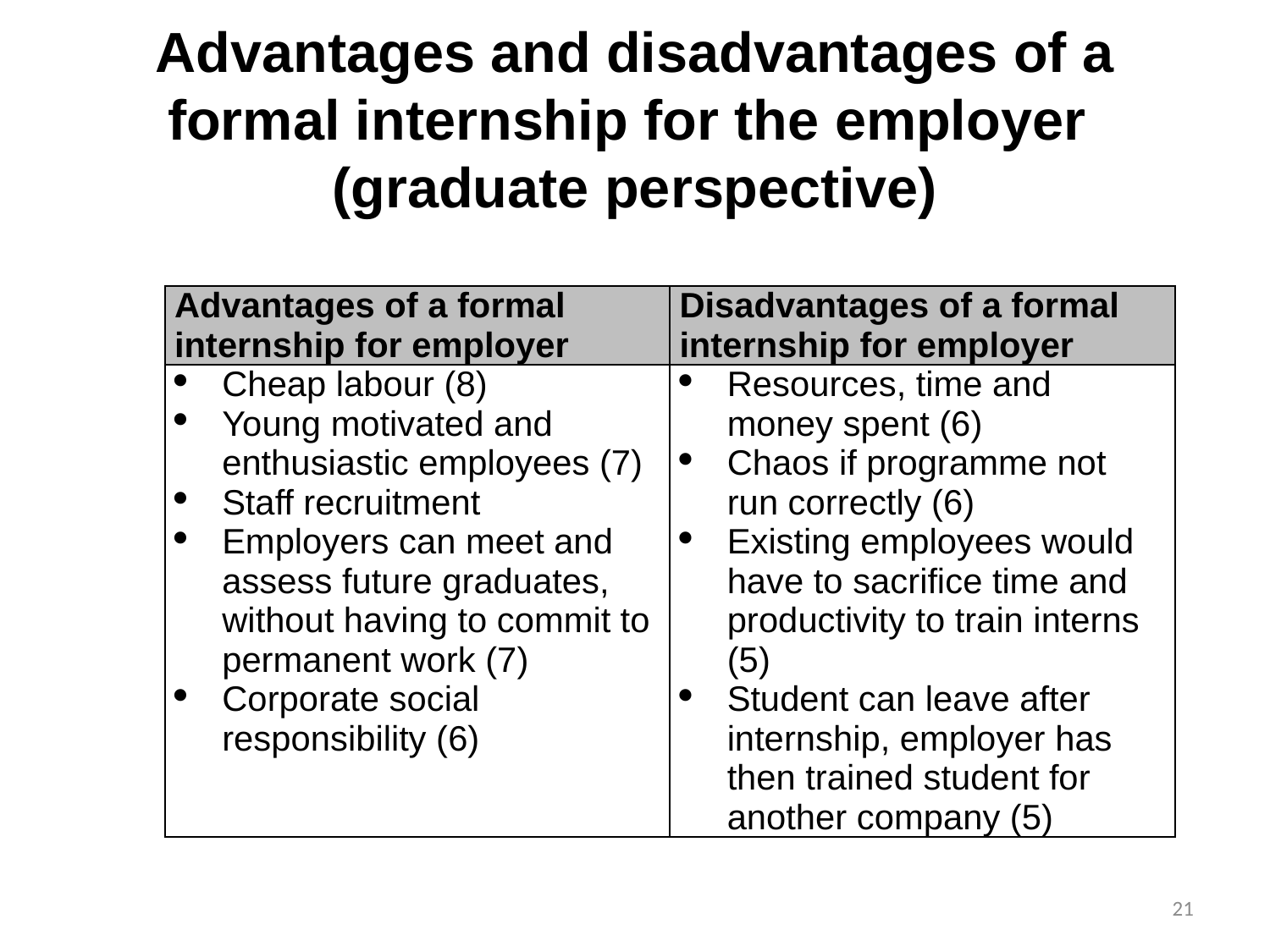

# Advantages and disadvantages of a formal internship for the employer (graduate perspective)
| Advantages of a formal internship for employer | Disadvantages of a formal internship for employer |
| --- | --- |
| Cheap labour (8) Young motivated and enthusiastic employees (7) Staff recruitment Employers can meet and assess future graduates, without having to commit to permanent work (7) Corporate social responsibility (6) | Resources, time and money spent (6) Chaos if programme not run correctly (6) Existing employees would have to sacrifice time and productivity to train interns (5) Student can leave after internship, employer has then trained student for another company (5) |
21